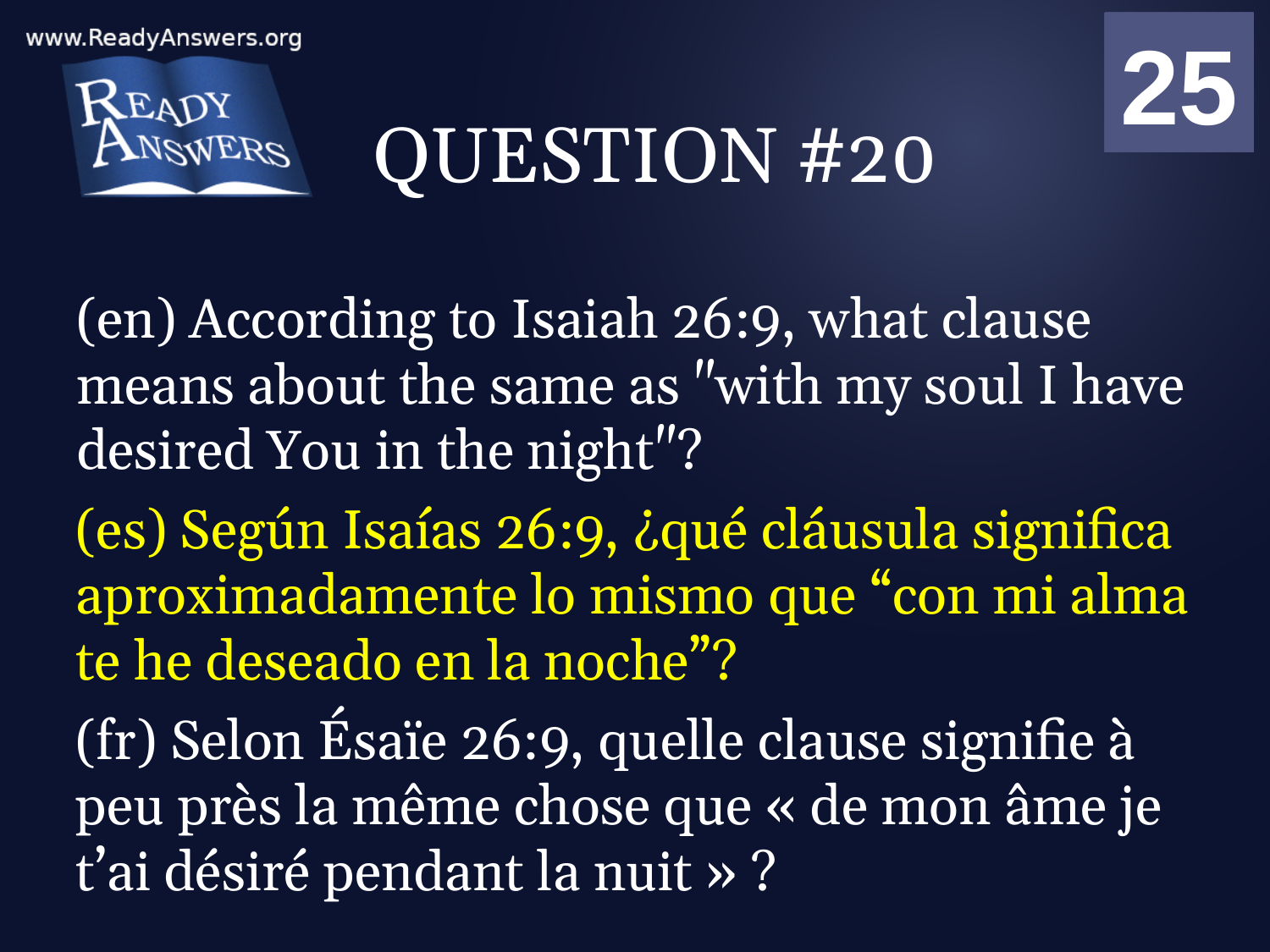

01
02
03
04
05
06
07
08
09
10
11
12
13
14
15
16
17
18
19
20
21
22
23
24
25
00
# QUESTION #20
(en) According to Isaiah 26:9, what clause means about the same as "with my soul I have desired You in the night"?
(es) Según Isaías 26:9, ¿qué cláusula significa aproximadamente lo mismo que “con mi alma te he deseado en la noche”?
(fr) Selon Ésaïe 26:9, quelle clause signifie à peu près la même chose que « de mon âme je t’ai désiré pendant la nuit » ?